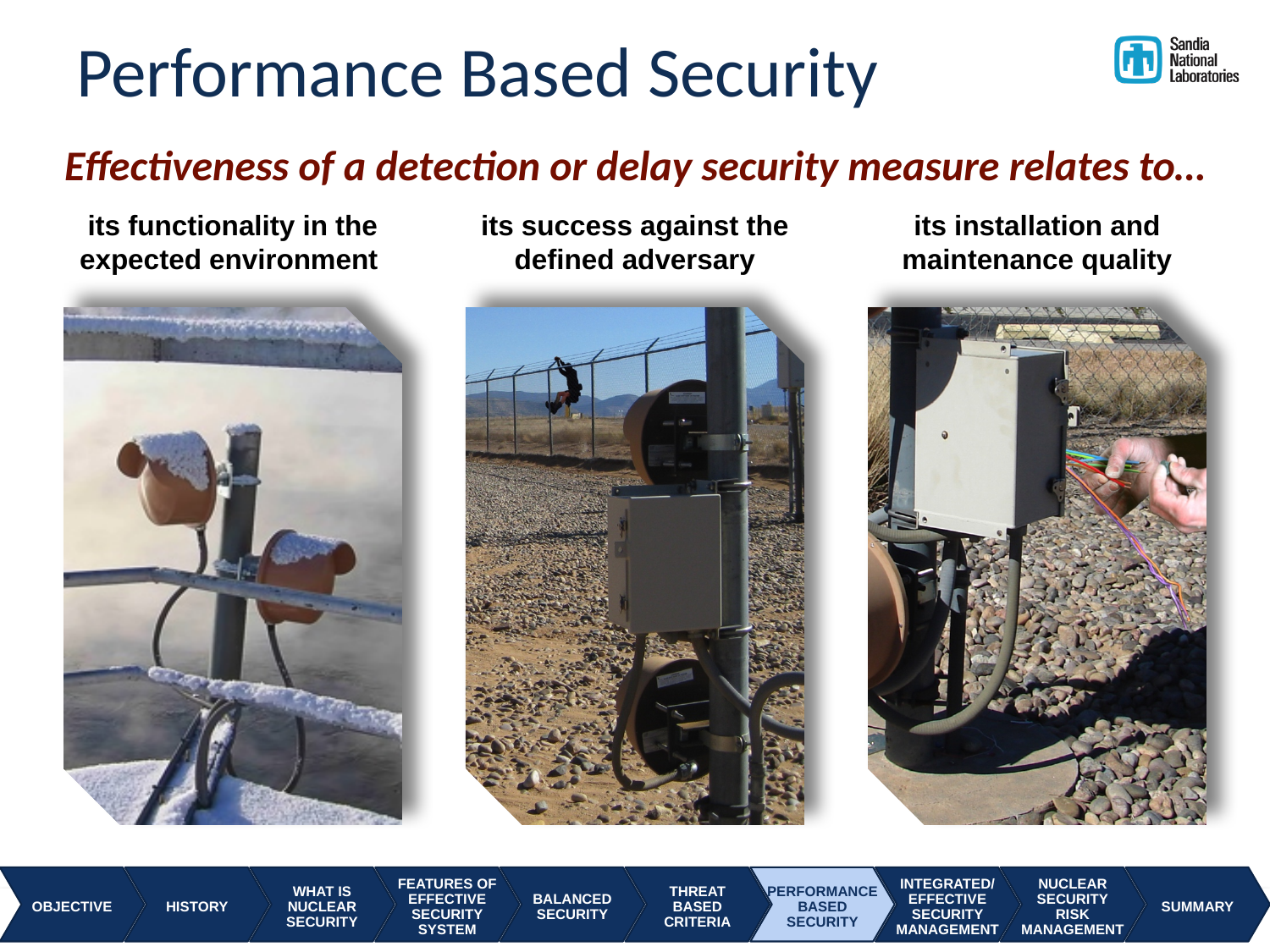

# Performance Based Security
Effectiveness of a detection or delay security measure relates to…
its success against the defined adversary
its installation and maintenance quality
its functionality in the expected environment

OBJECTIVE
HISTORY
WHAT IS
NUCLEAR
SECURITY
FEATURES OF
EFFECTIVE
SECURITY
SYSTEM
BALANCED
SECURITY
THREAT
BASED
CRITERIA
PERFORMANCE
BASED
SECURITY
INTEGRATED/
EFFECTIVE
SECURITY
MANAGEMENT
NUCLEAR
SECURITY
RISK
MANAGEMENT
SUMMARY